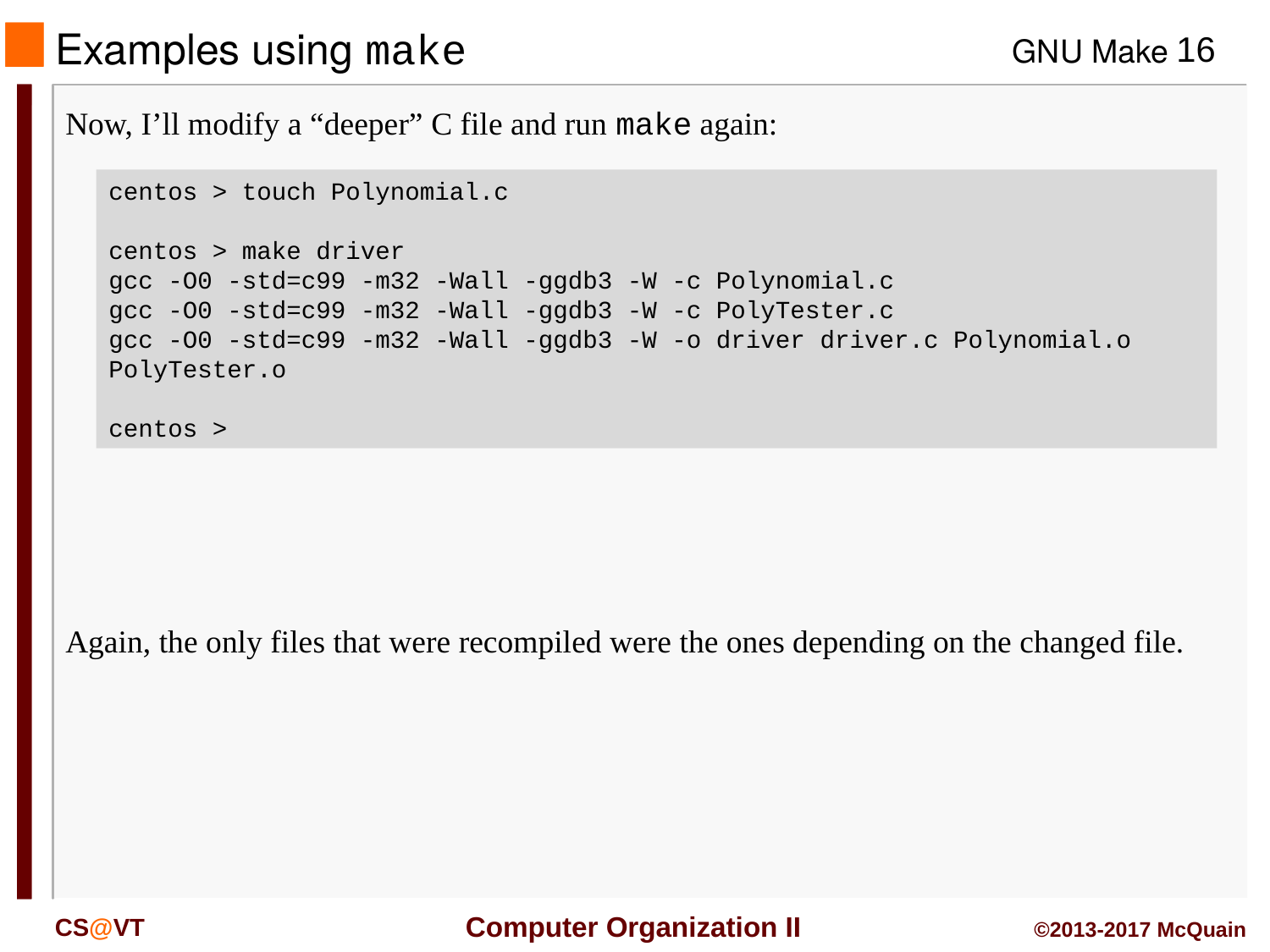

# Examples using make
Now, I’ll modify a “deeper” C file and run make again:
centos > touch Polynomial.c

centos > make driver
gcc -O0 -std=c99 -m32 -Wall -ggdb3 -W -c Polynomial.c
gcc -O0 -std=c99 -m32 -Wall -ggdb3 -W -c PolyTester.c
gcc -O0 -std=c99 -m32 -Wall -ggdb3 -W -o driver driver.c Polynomial.o PolyTester.o

centos >
Again, the only files that were recompiled were the ones depending on the changed file.